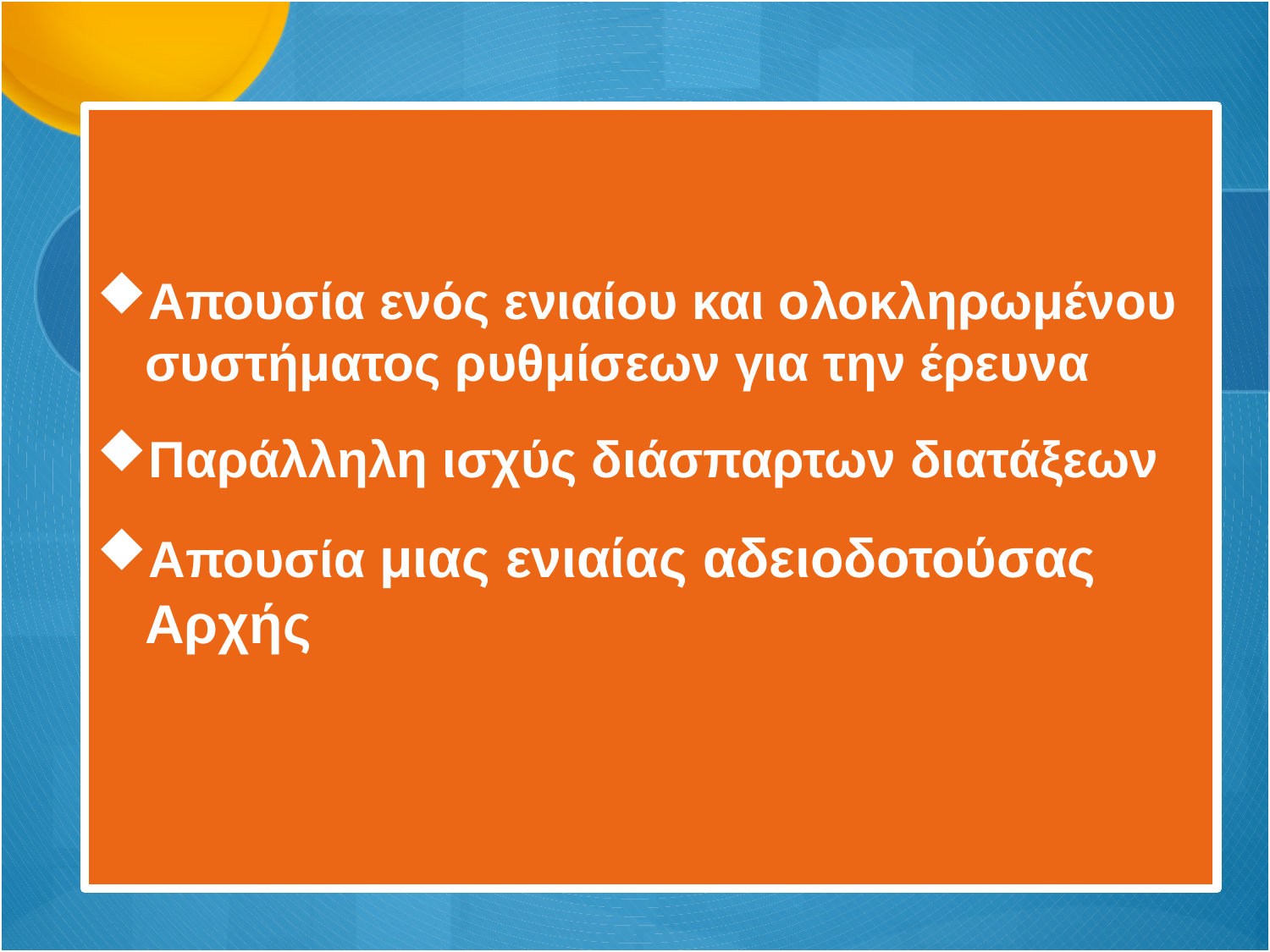

#

Απουσία ενός ενιαίου και ολοκληρωμένου συστήματος ρυθμίσεων για την έρευνα
Παράλληλη ισχύς διάσπαρτων διατάξεων
Απουσία μιας ενιαίας αδειοδοτούσας Αρχής